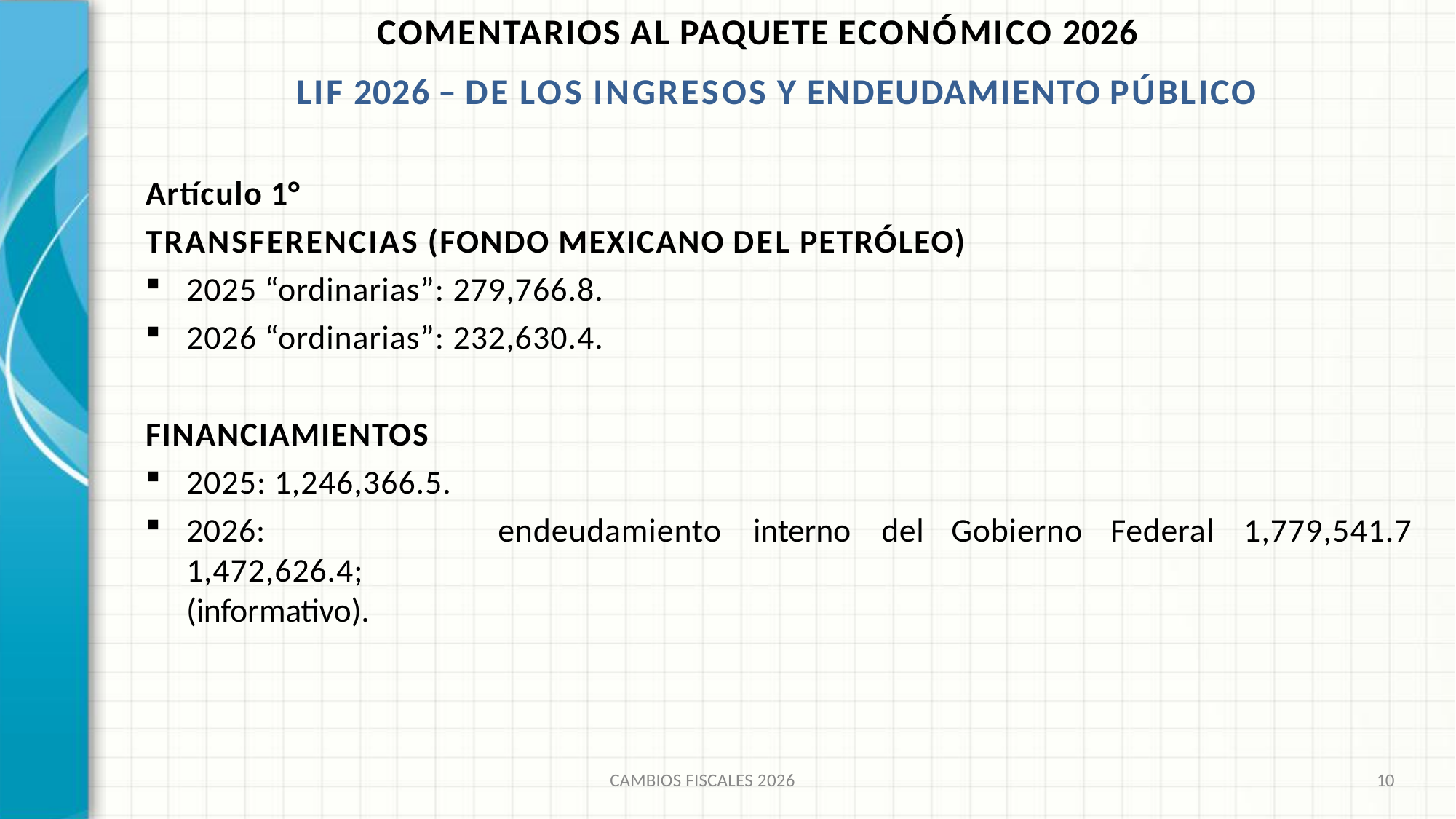

# COMENTARIOS AL PAQUETE ECONÓMICO 2026
LIF 2026 – DE LOS INGRESOS Y ENDEUDAMIENTO PÚBLICO

Artículo 1°
TRANSFERENCIAS (FONDO MEXICANO DEL PETRÓLEO)
2025 “ordinarias”: 279,766.8.
2026 “ordinarias”: 232,630.4.
FINANCIAMIENTOS
2025: 1,246,366.5.
2026:	1,472,626.4;
(informativo).
endeudamiento	interno	del	Gobierno	Federal	1,779,541.7
CAMBIOS FISCALES 2026
10